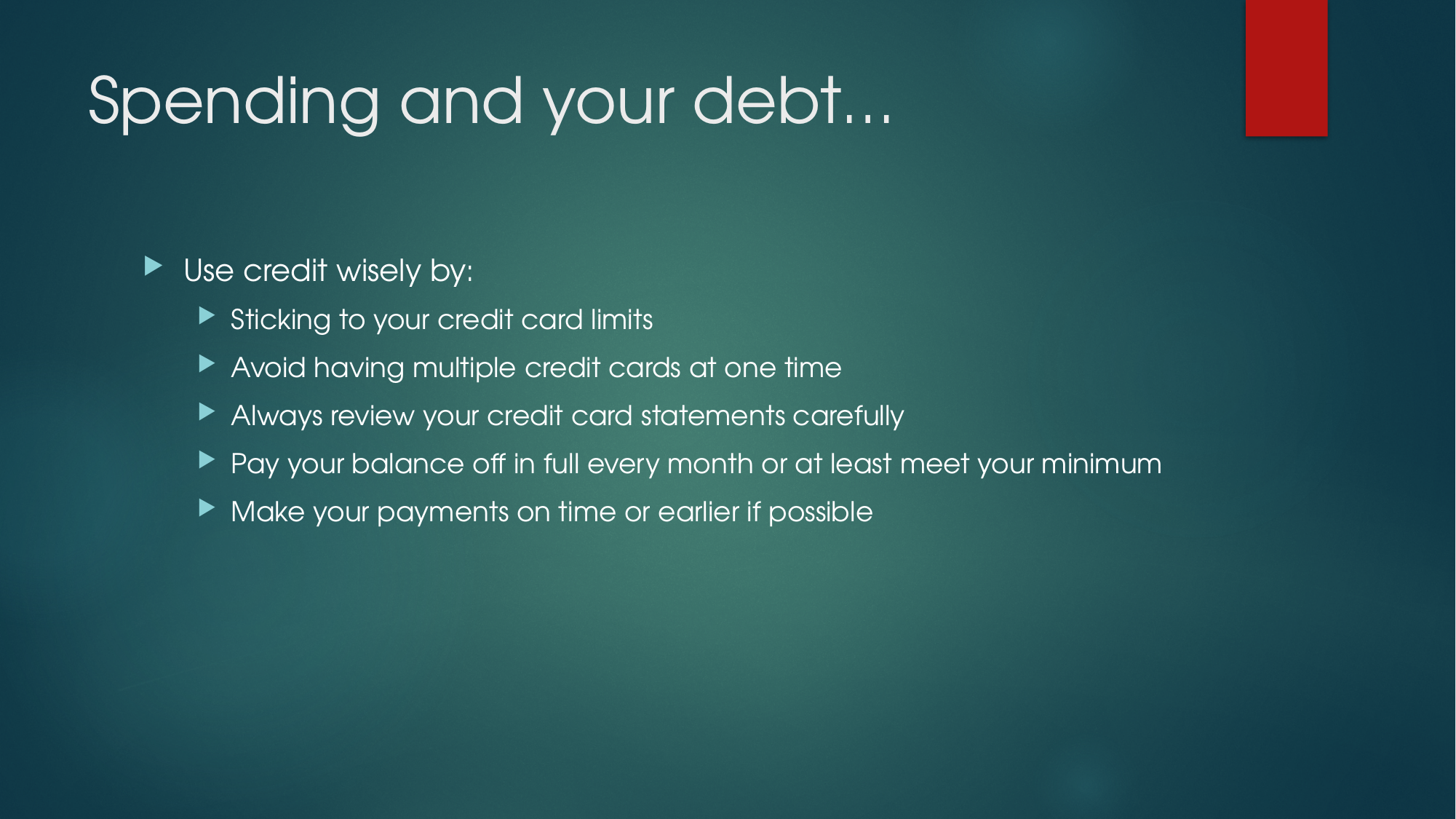

# Spending and your debt…
Use credit wisely by:
Sticking to your credit card limits
Avoid having multiple credit cards at one time
Always review your credit card statements carefully
Pay your balance off in full every month or at least meet your minimum
Make your payments on time or earlier if possible